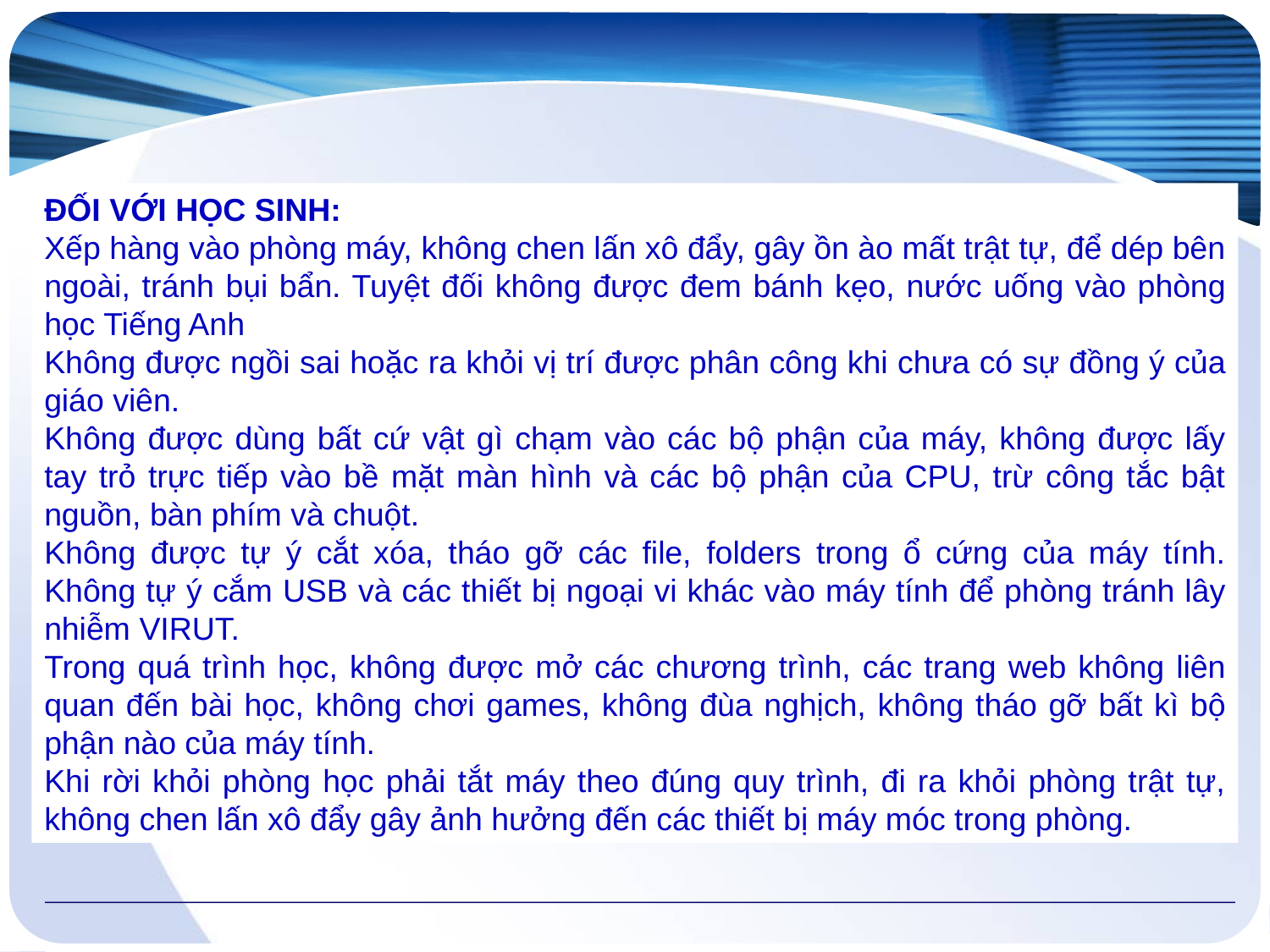

ĐỐI VỚI HỌC SINH:
Xếp hàng vào phòng máy, không chen lấn xô đẩy, gây ồn ào mất trật tự, để dép bên ngoài, tránh bụi bẩn. Tuyệt đối không được đem bánh kẹo, nước uống vào phòng học Tiếng Anh
Không được ngồi sai hoặc ra khỏi vị trí được phân công khi chưa có sự đồng ý của giáo viên.
Không được dùng bất cứ vật gì chạm vào các bộ phận của máy, không được lấy tay trỏ trực tiếp vào bề mặt màn hình và các bộ phận của CPU, trừ công tắc bật nguồn, bàn phím và chuột.
Không được tự ý cắt xóa, tháo gỡ các file, folders trong ổ cứng của máy tính. Không tự ý cắm USB và các thiết bị ngoại vi khác vào máy tính để phòng tránh lây nhiễm VIRUT.
Trong quá trình học, không được mở các chương trình, các trang web không liên quan đến bài học, không chơi games, không đùa nghịch, không tháo gỡ bất kì bộ phận nào của máy tính.
Khi rời khỏi phòng học phải tắt máy theo đúng quy trình, đi ra khỏi phòng trật tự, không chen lấn xô đẩy gây ảnh hưởng đến các thiết bị máy móc trong phòng.